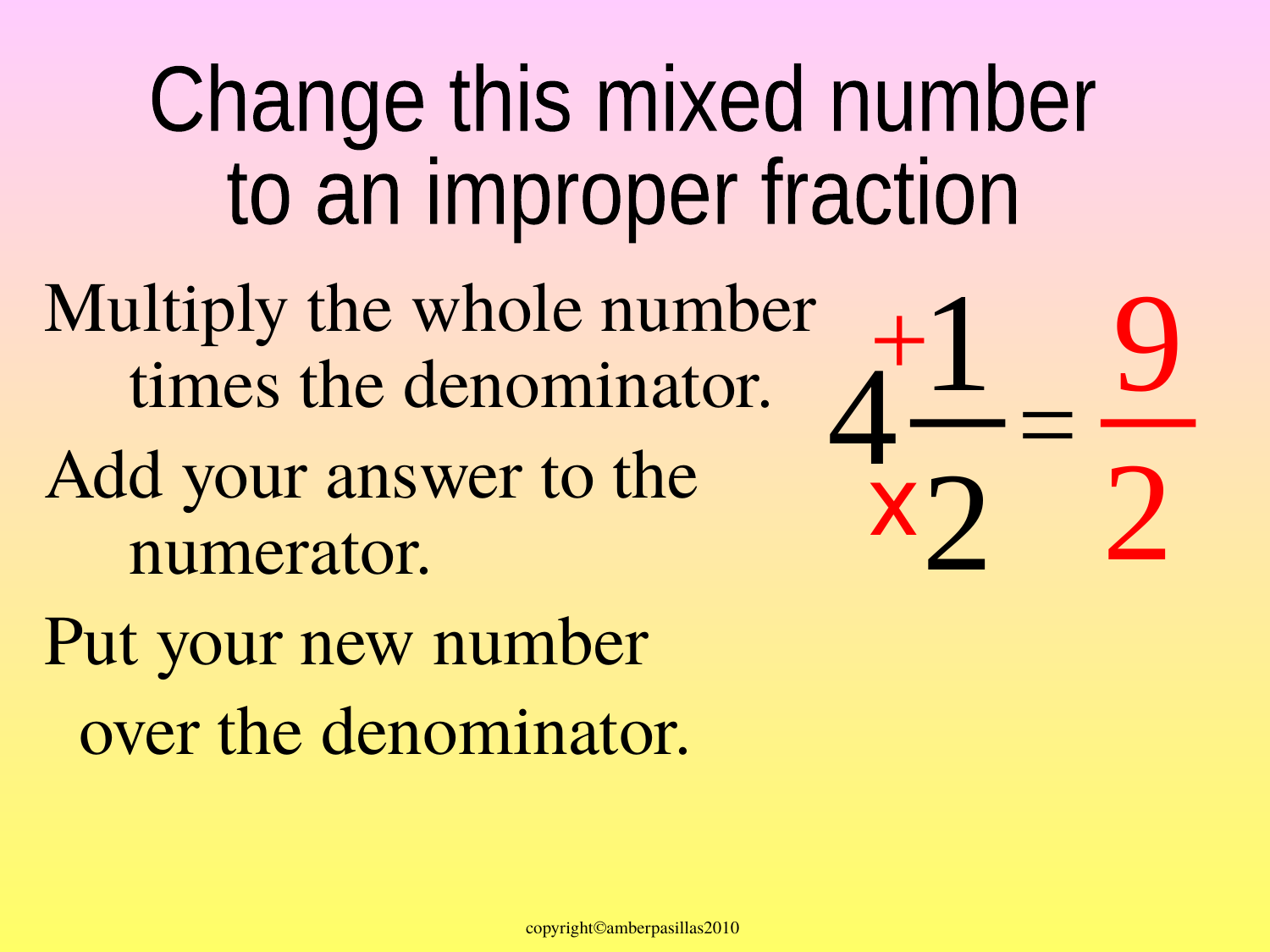

Change this mixed number
to an improper fraction
1
9
Multiply the whole number times the denominator.
Add your answer to the numerator.
Put your new number
  over the denominator.
+
4
=
2

2

x